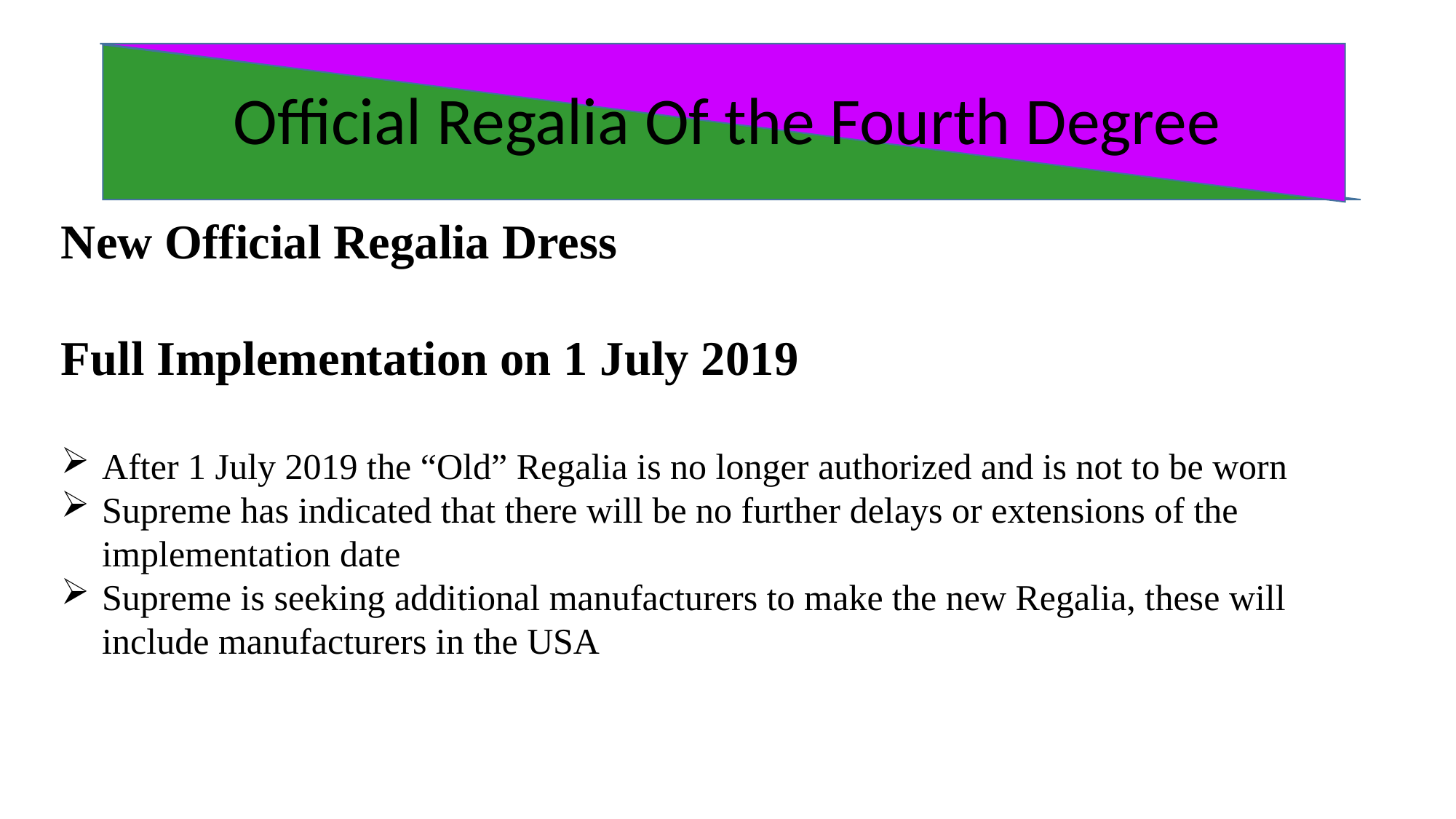

# Official Regalia Of the Fourth Degree

New Official Regalia Dress

Full Implementation on 1 July 2019

After 1 July 2019 the “Old” Regalia is no longer authorized and is not to be worn
Supreme has indicated that there will be no further delays or extensions of the implementation date
Supreme is seeking additional manufacturers to make the new Regalia, these will include manufacturers in the USA